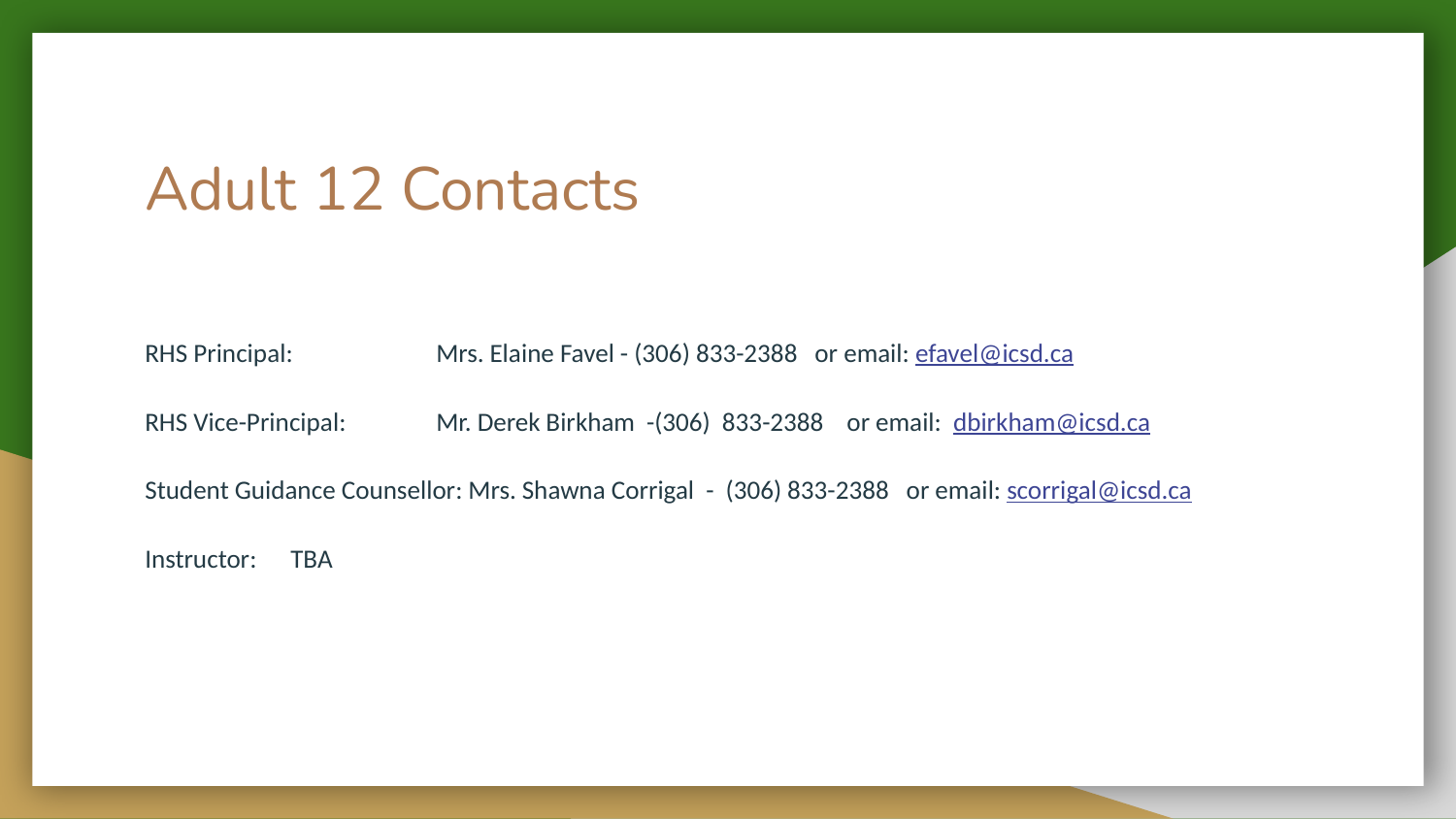

# Adult 12 Contacts
RHS Principal:	Mrs. Elaine Favel - (306) 833-2388   or email: efavel@icsd.ca
RHS Vice-Principal:	Mr. Derek Birkham  -(306)  833-2388    or email:  dbirkham@icsd.ca
Student Guidance Counsellor: Mrs. Shawna Corrigal  -  (306) 833-2388   or email: scorrigal@icsd.ca
Instructor:	TBA